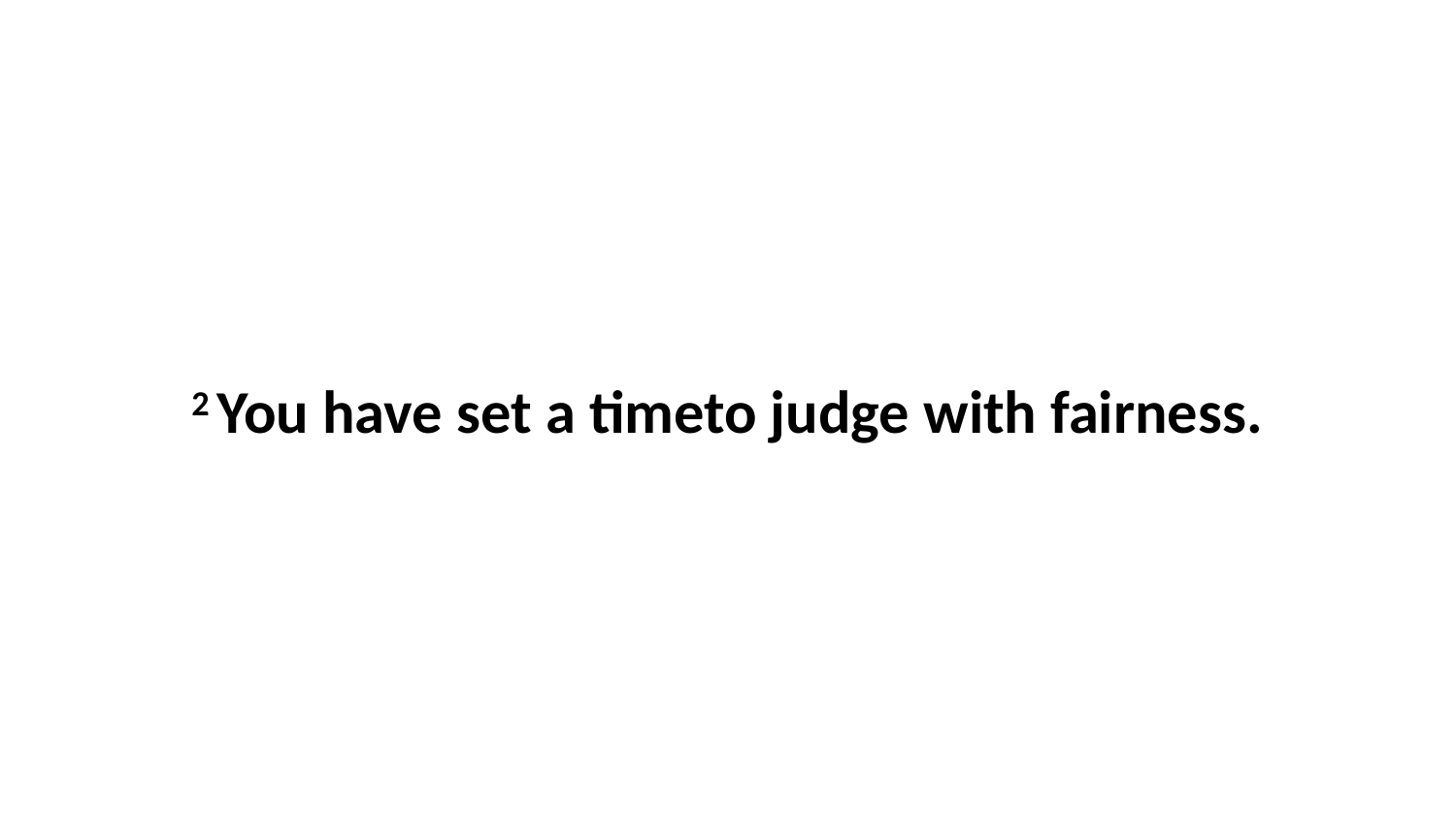

2 You have set a timeto judge with fairness.